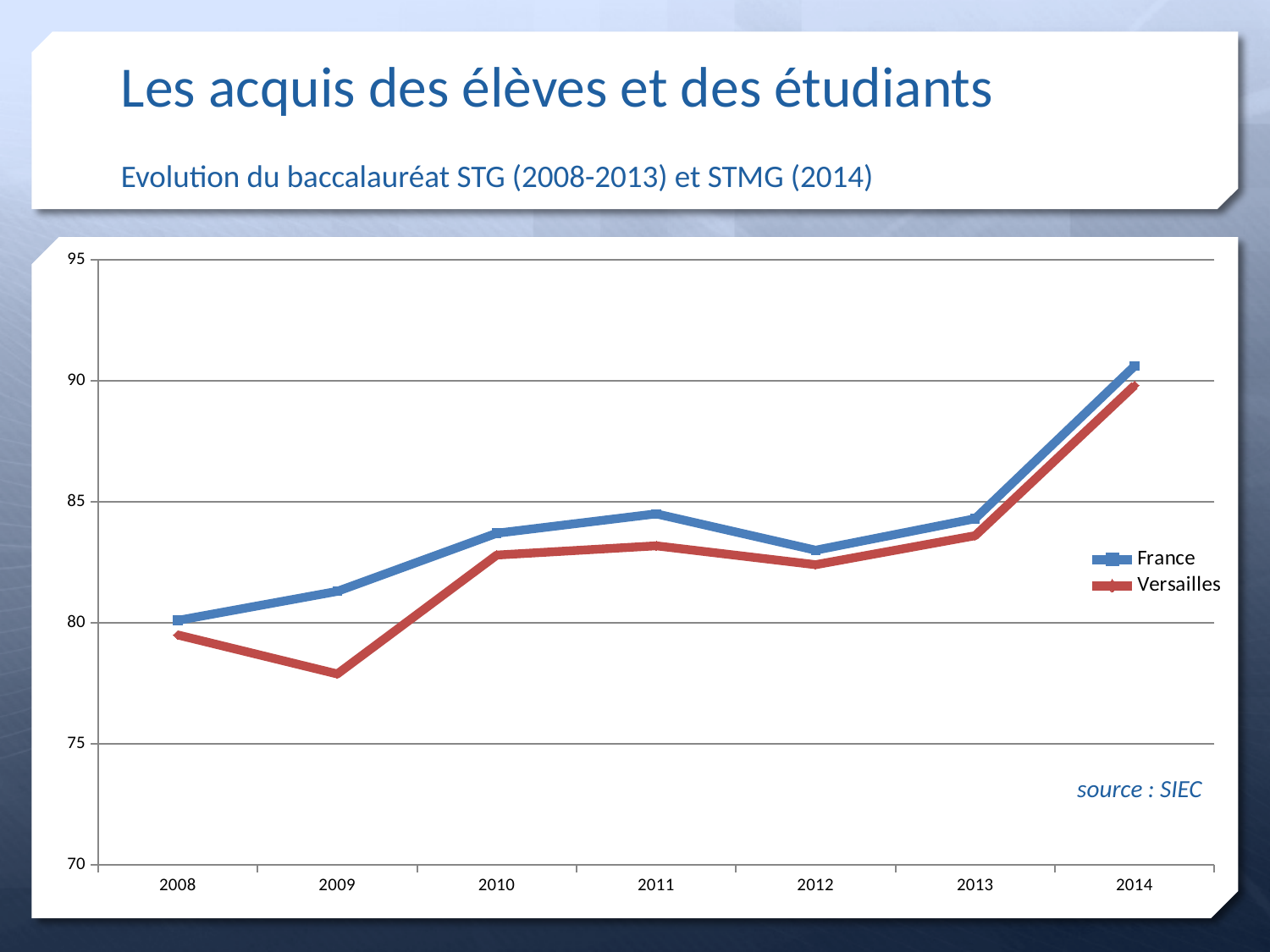

# Les acquis des élèves et des étudiants Evolution du baccalauréat STG (2008-2013) et STMG (2014)

### Chart

| Category | France | Versailles |
|---|---|---|
| 2008.0 | 80.1 | 79.5 |
| 2009.0 | 81.3 | 77.89 |
| 2010.0 | 83.7 | 82.8 |
| 2011.0 | 84.5 | 83.17999999999998 |
| 2012.0 | 83.0 | 82.4 |
| 2013.0 | 84.3 | 83.6 |
| 2014.0 | 90.6 | 89.8 |
source : SIEC